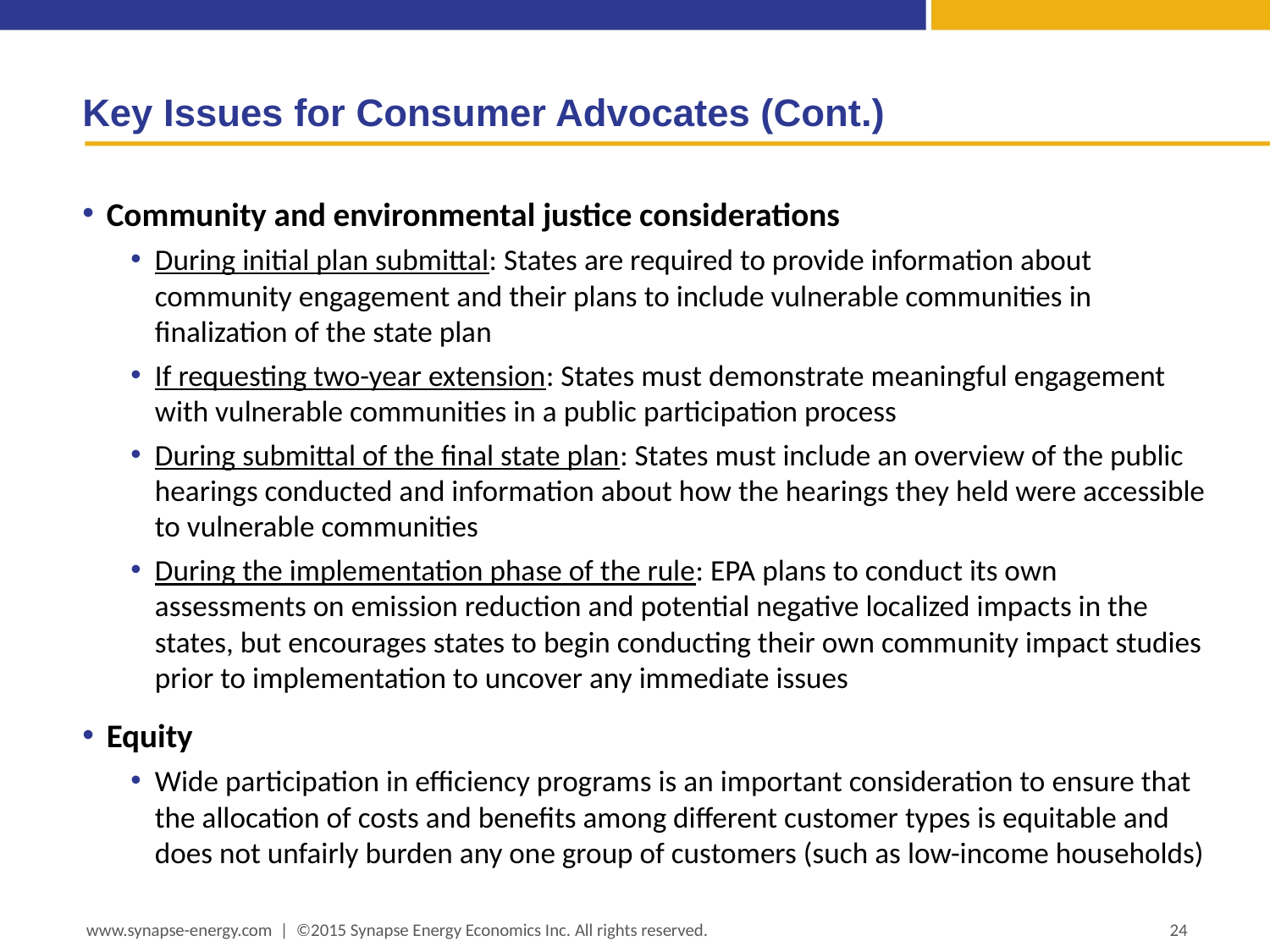

# Key Issues for Consumer Advocates (Cont.)
Community and environmental justice considerations
During initial plan submittal: States are required to provide information about community engagement and their plans to include vulnerable communities in finalization of the state plan
If requesting two-year extension: States must demonstrate meaningful engagement with vulnerable communities in a public participation process
During submittal of the final state plan: States must include an overview of the public hearings conducted and information about how the hearings they held were accessible to vulnerable communities
During the implementation phase of the rule: EPA plans to conduct its own assessments on emission reduction and potential negative localized impacts in the states, but encourages states to begin conducting their own community impact studies prior to implementation to uncover any immediate issues
Equity
Wide participation in efficiency programs is an important consideration to ensure that the allocation of costs and benefits among different customer types is equitable and does not unfairly burden any one group of customers (such as low-income households)

www.synapse-energy.com  |  ©2015 Synapse Energy Economics Inc. All rights reserved.
24